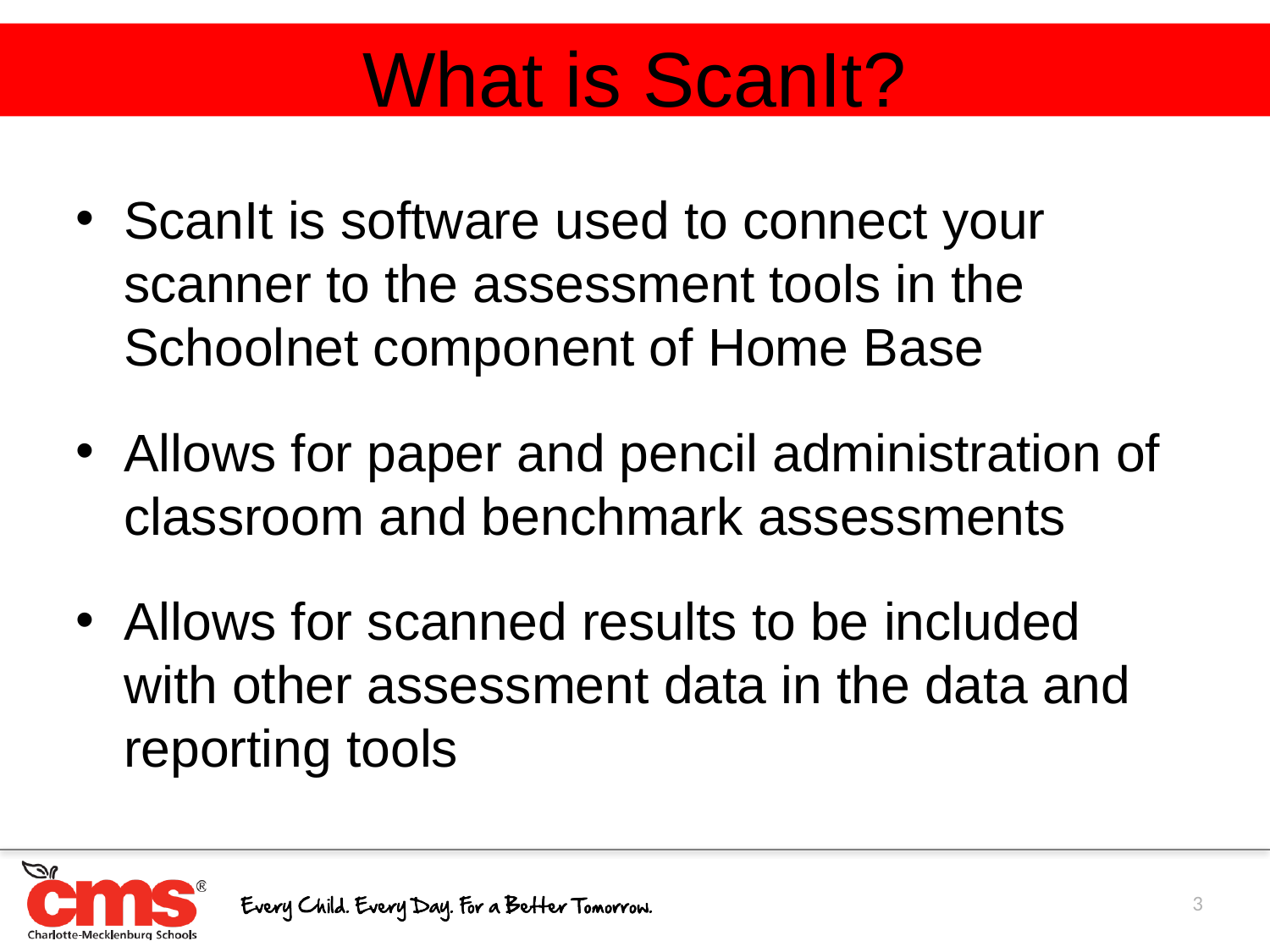

What is ScanIt?

ScanIt is software used to connect your scanner to the assessment tools in the Schoolnet component of Home Base
Allows for paper and pencil administration of classroom and benchmark assessments
Allows for scanned results to be included with other assessment data in the data and reporting tools

3